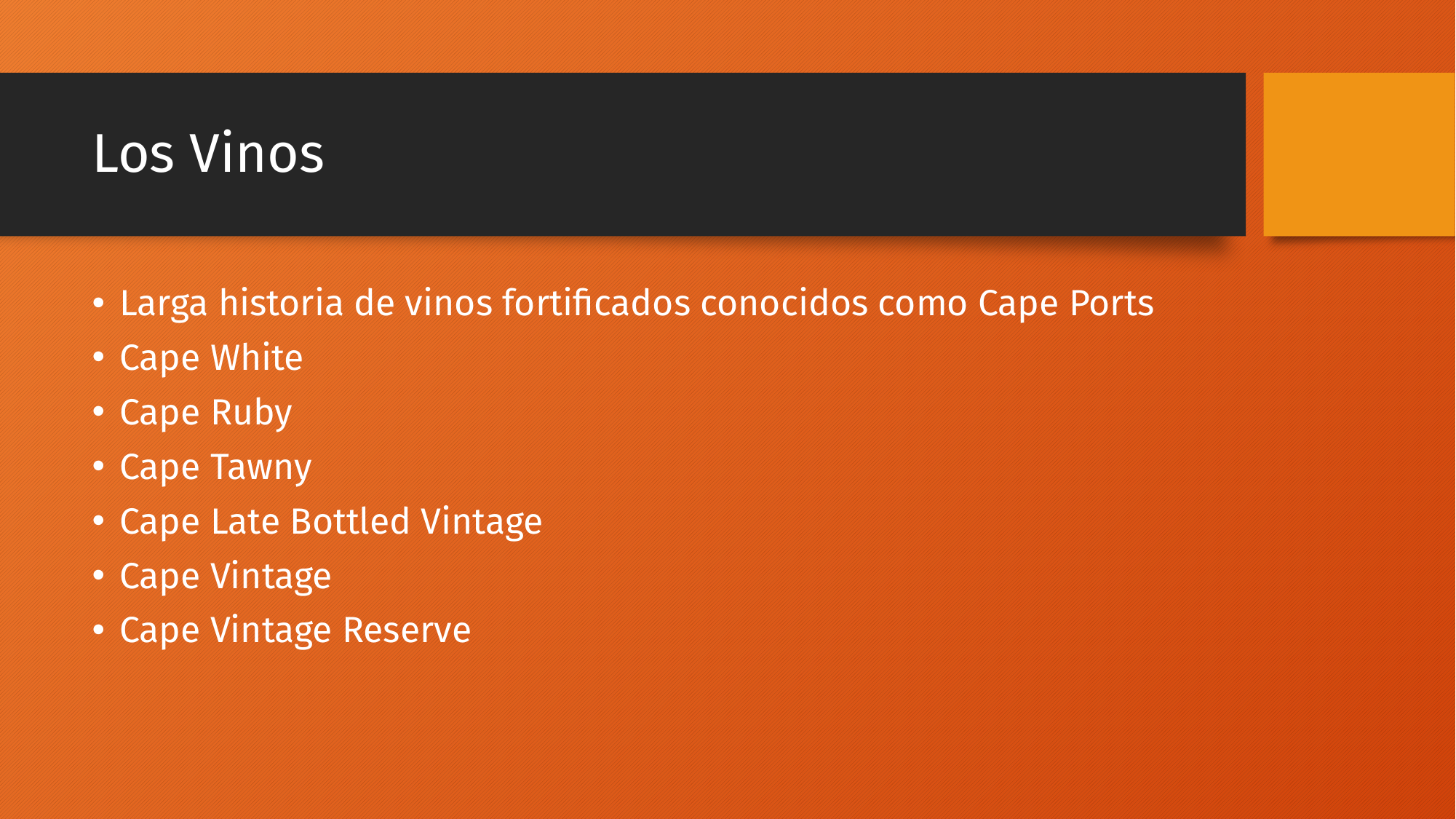

# Los Vinos
Larga historia de vinos fortificados conocidos como Cape Ports
Cape White
Cape Ruby
Cape Tawny
Cape Late Bottled Vintage
Cape Vintage
Cape Vintage Reserve